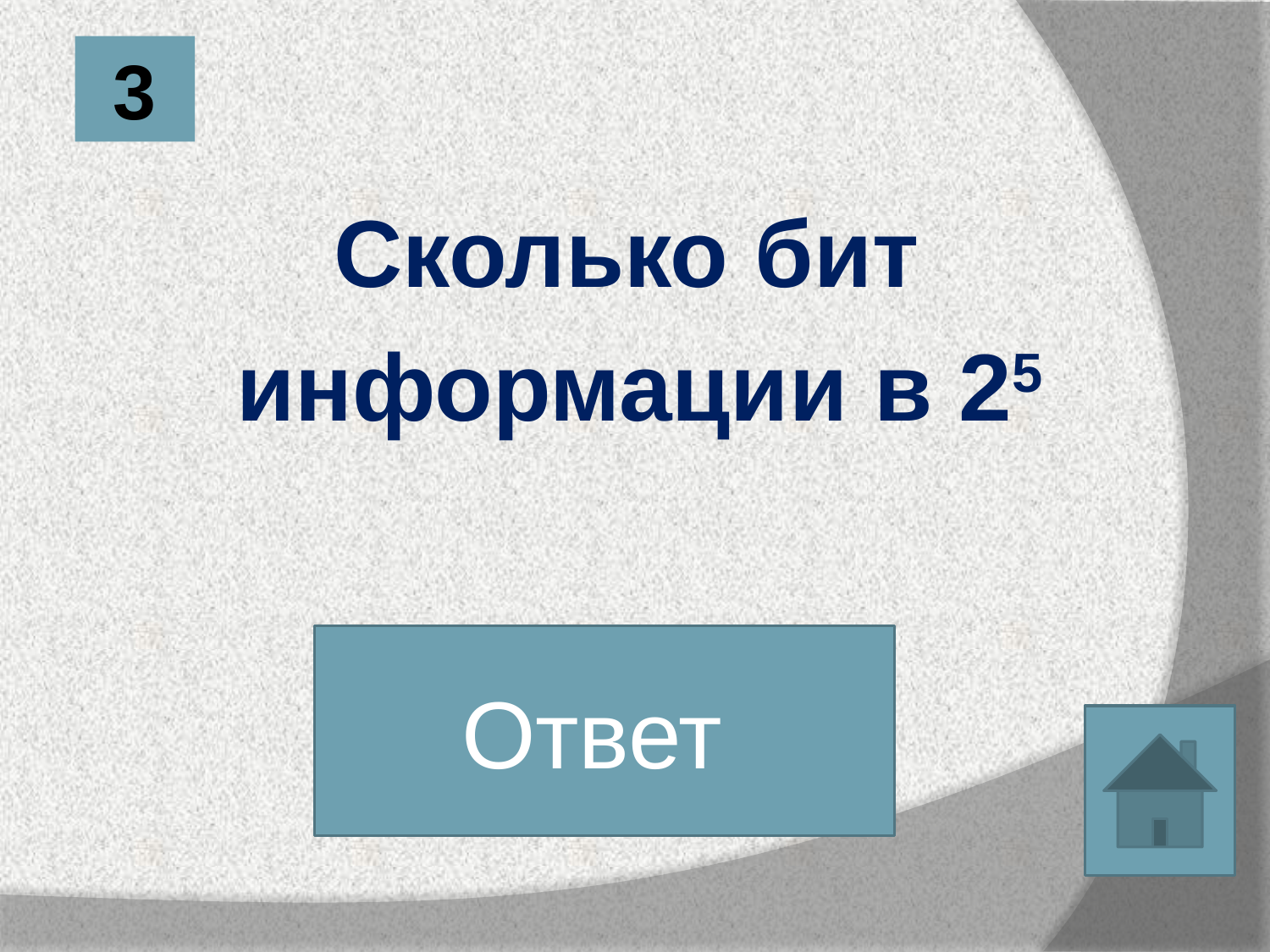

3
Сколько бит
информации в 25
Ответ
32 бита